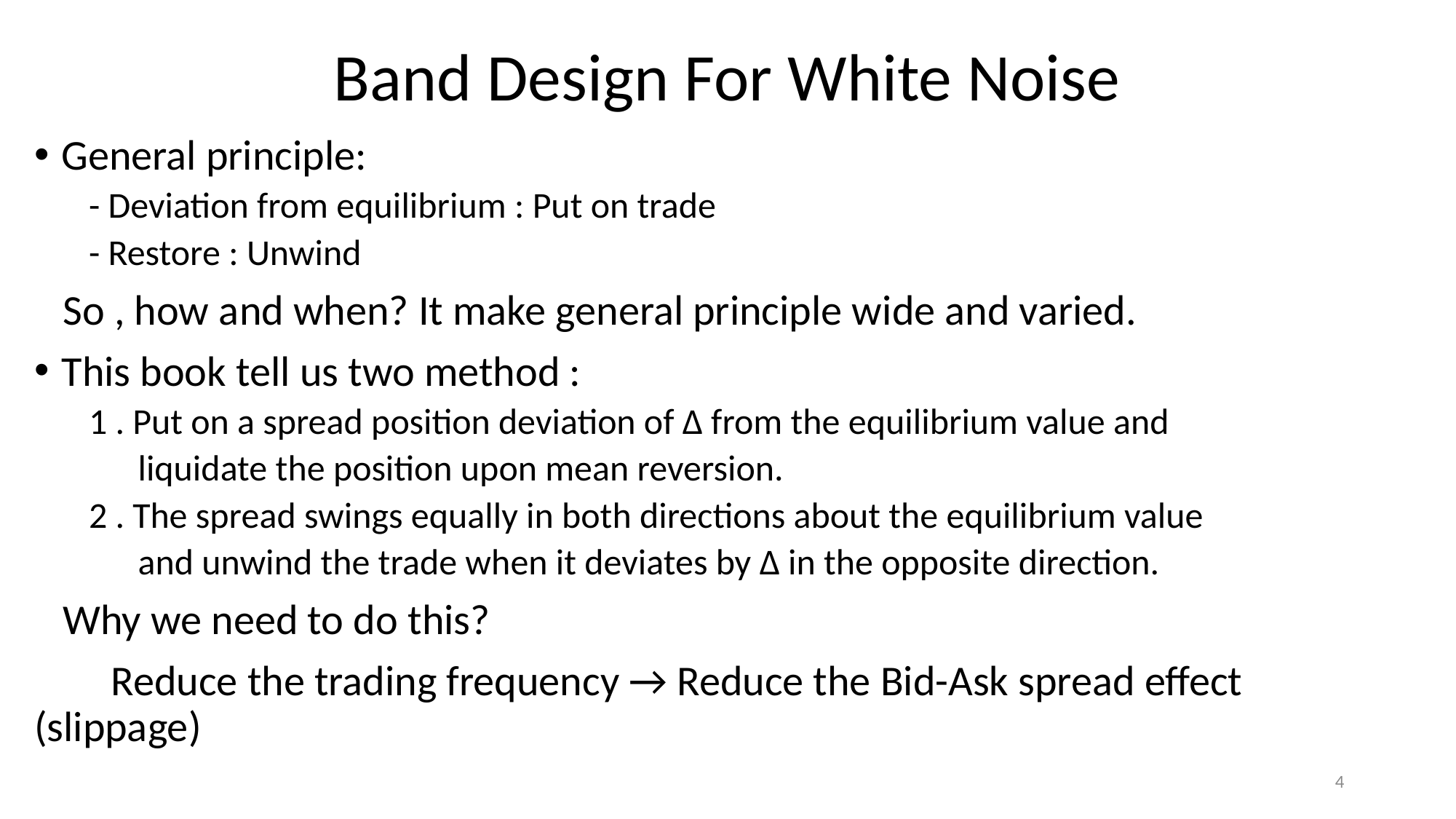

# Band Design For White Noise
General principle:
- Deviation from equilibrium : Put on trade
- Restore : Unwind
   So , how and when? It make general principle wide and varied.
This book tell us two method :
1 . Put on a spread position deviation of Δ from the equilibrium value and
      liquidate the position upon mean reversion.
2 . The spread swings equally in both directions about the equilibrium value
      and unwind the trade when it deviates by Δ in the opposite direction.
   Why we need to do this?
        Reduce the trading frequency → Reduce the Bid-Ask spread effect (slippage)
4